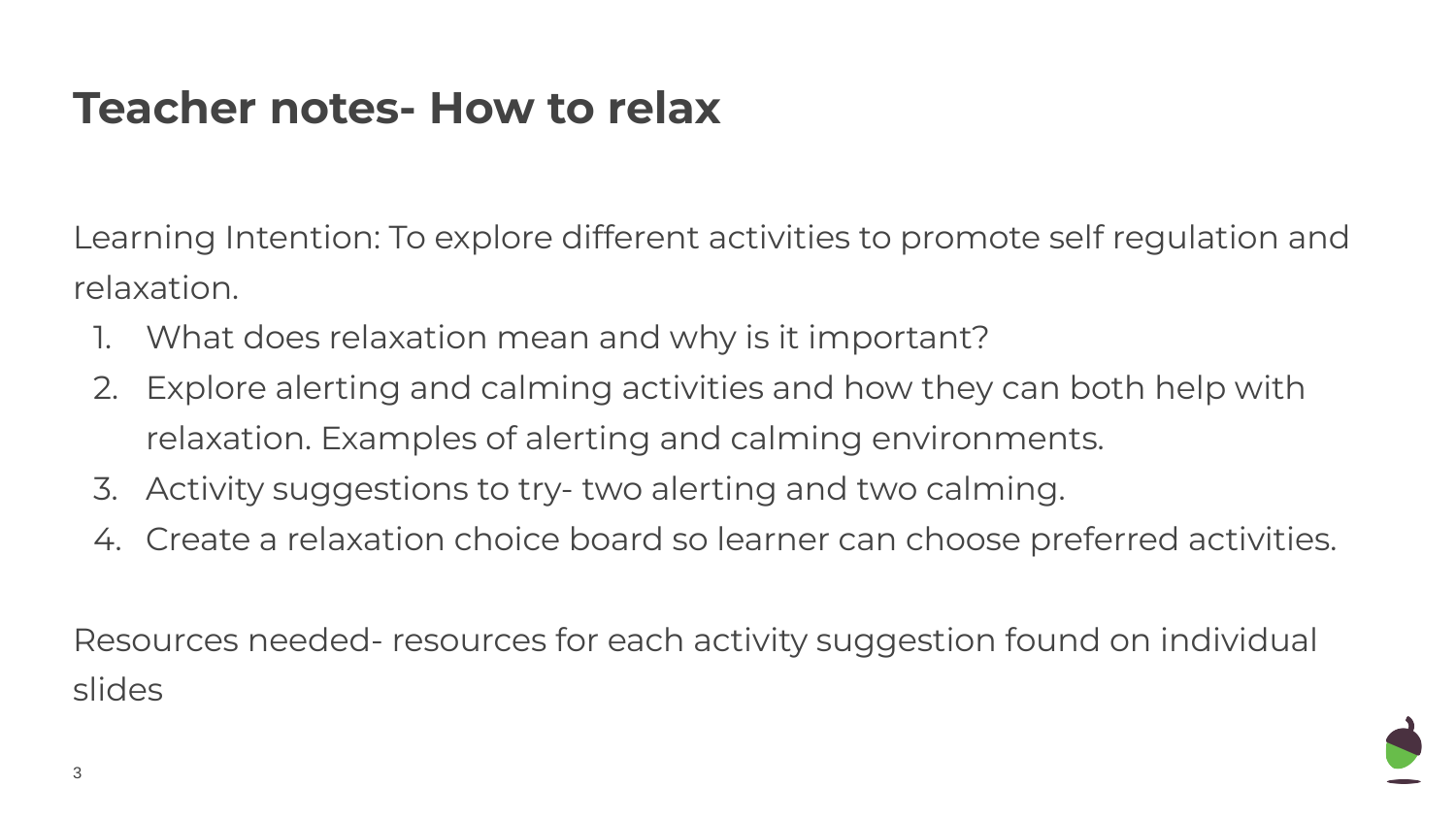

# Teacher notes- How to relax
Learning Intention: To explore different activities to promote self regulation and relaxation.
What does relaxation mean and why is it important?
Explore alerting and calming activities and how they can both help with relaxation. Examples of alerting and calming environments.
Activity suggestions to try- two alerting and two calming.
Create a relaxation choice board so learner can choose preferred activities.

Resources needed- resources for each activity suggestion found on individual slides
3